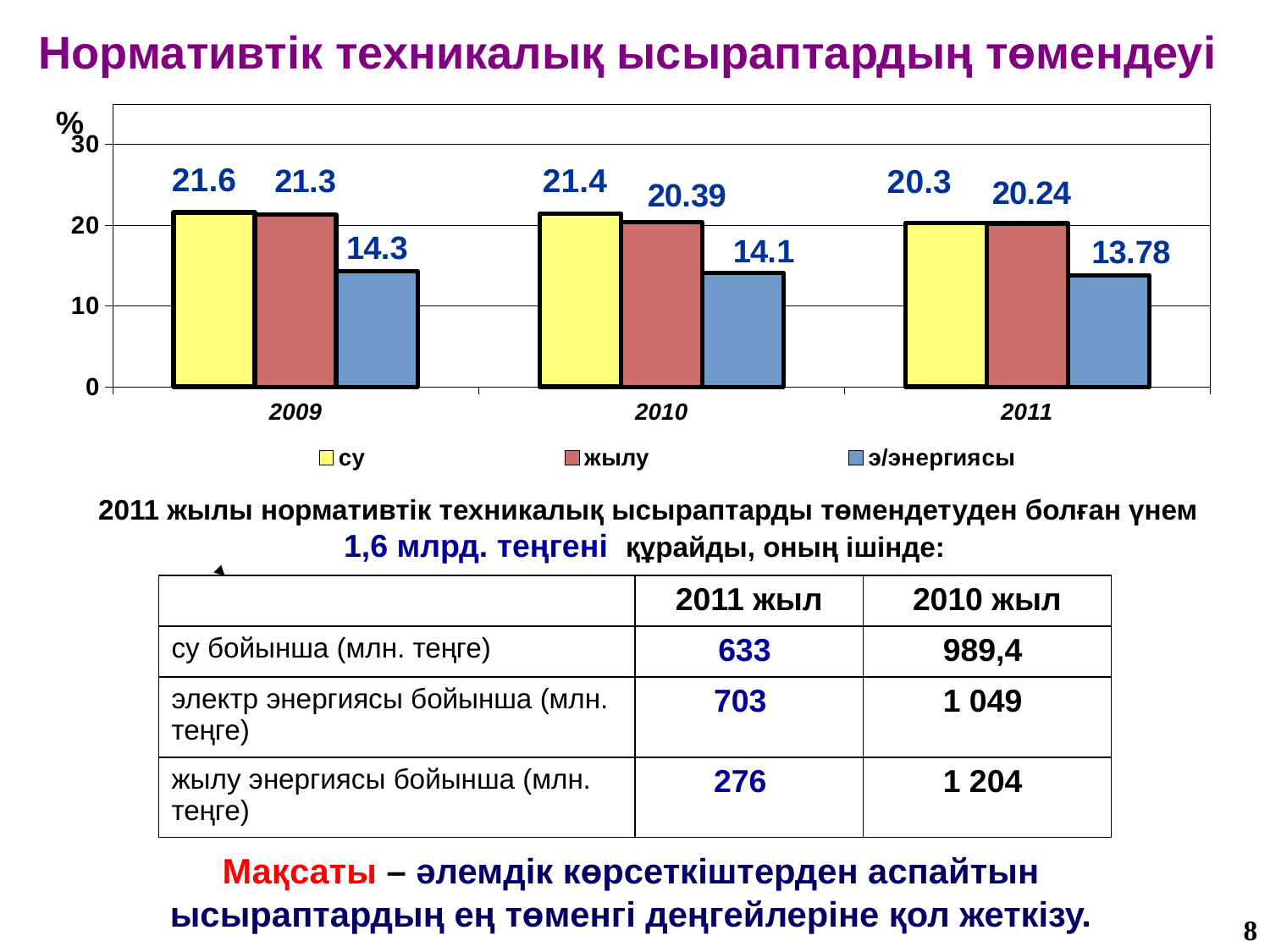

Нормативтік техникалық ысыраптардың төмендеуі

### Chart

| Category | су | жылу | э/энергиясы |
|---|---|---|---|
| 2009 | 21.6 | 21.3 | 14.3 |
| 2010 | 21.4 | 20.39 | 14.1 |
| 2011 | 20.3 | 20.239999999999988 | 13.78 |
%
2011 жылы нормативтік техникалық ысыраптарды төмендетуден болған үнем 1,6 млрд. теңгені  құрайды, оның ішінде:
|  | 2011 жыл | 2010 жыл |
| --- | --- | --- |
| су бойынша (млн. теңге) | 633 | 989,4 |
| электр энергиясы бойынша (млн. теңге) | 703 | 1 049 |
| жылу энергиясы бойынша (млн. теңге) | 276 | 1 204 |

Мақсаты – әлемдік көрсеткіштерден аспайтын ысыраптардың ең төменгі деңгейлеріне қол жеткізу.
8